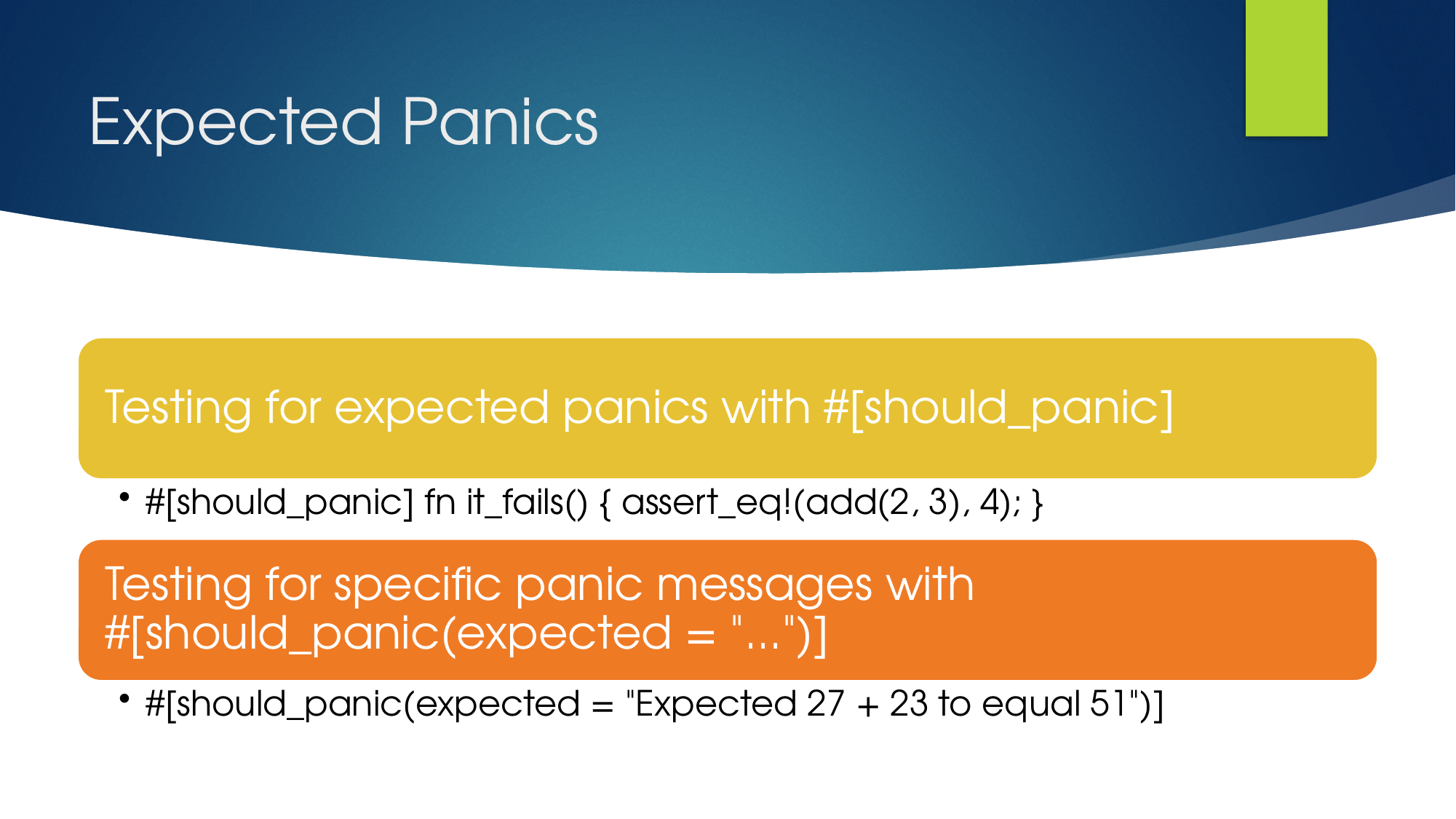

# Expected Panics

Testing for expected panics with #[should_panic]
#[should_panic] fn it_fails() { assert_eq!(add(2, 3), 4); }
Testing for specific panic messages with #[should_panic(expected = "...")]
#[should_panic(expected = "Expected 27 + 23 to equal 51")]